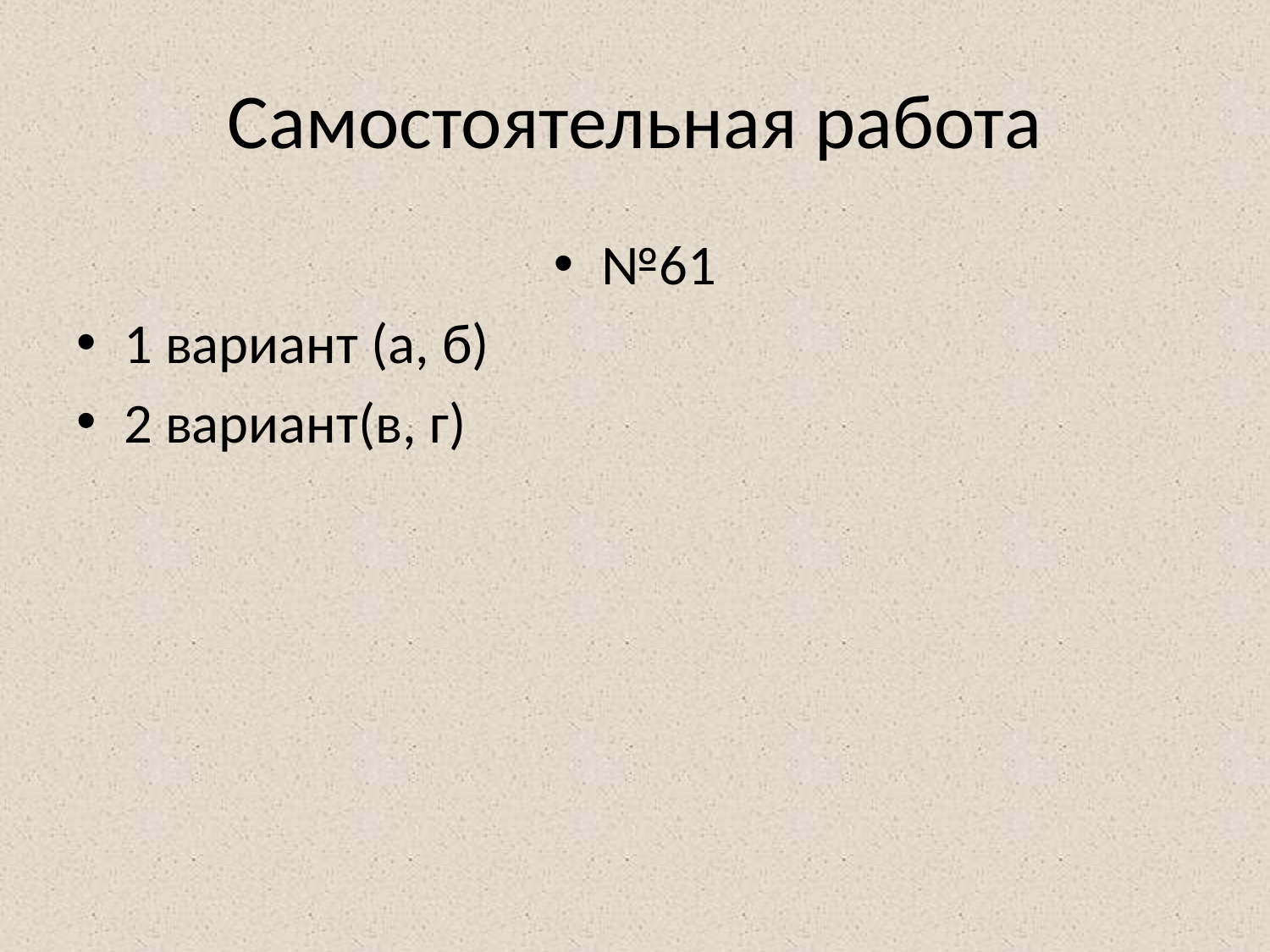

# Самостоятельная работа
№61
1 вариант (а, б)
2 вариант(в, г)